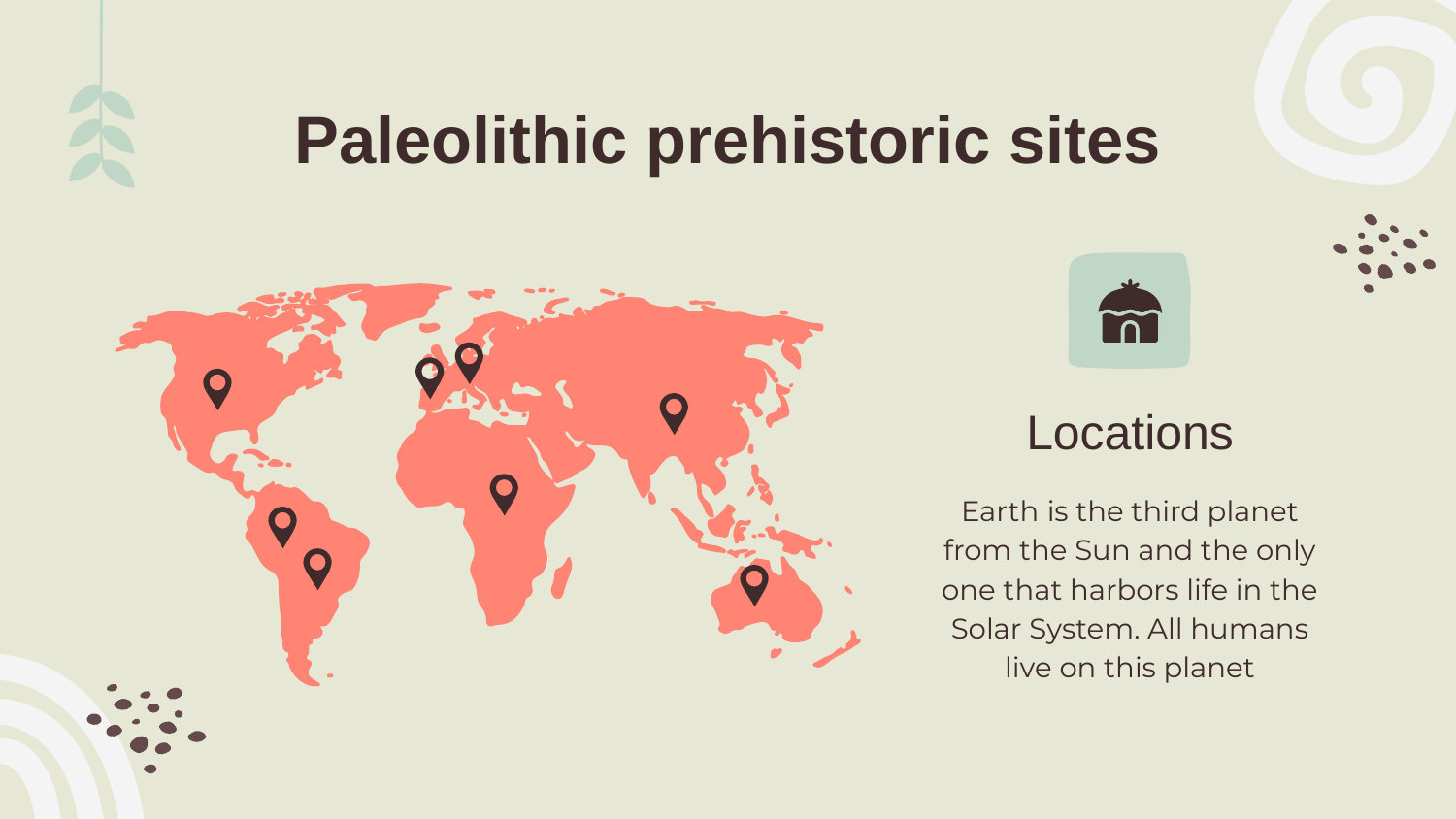

# Paleolithic prehistoric sites

Locations

Earth is the third planet from the Sun and the only one that harbors life in the Solar System. All humans live on this planet